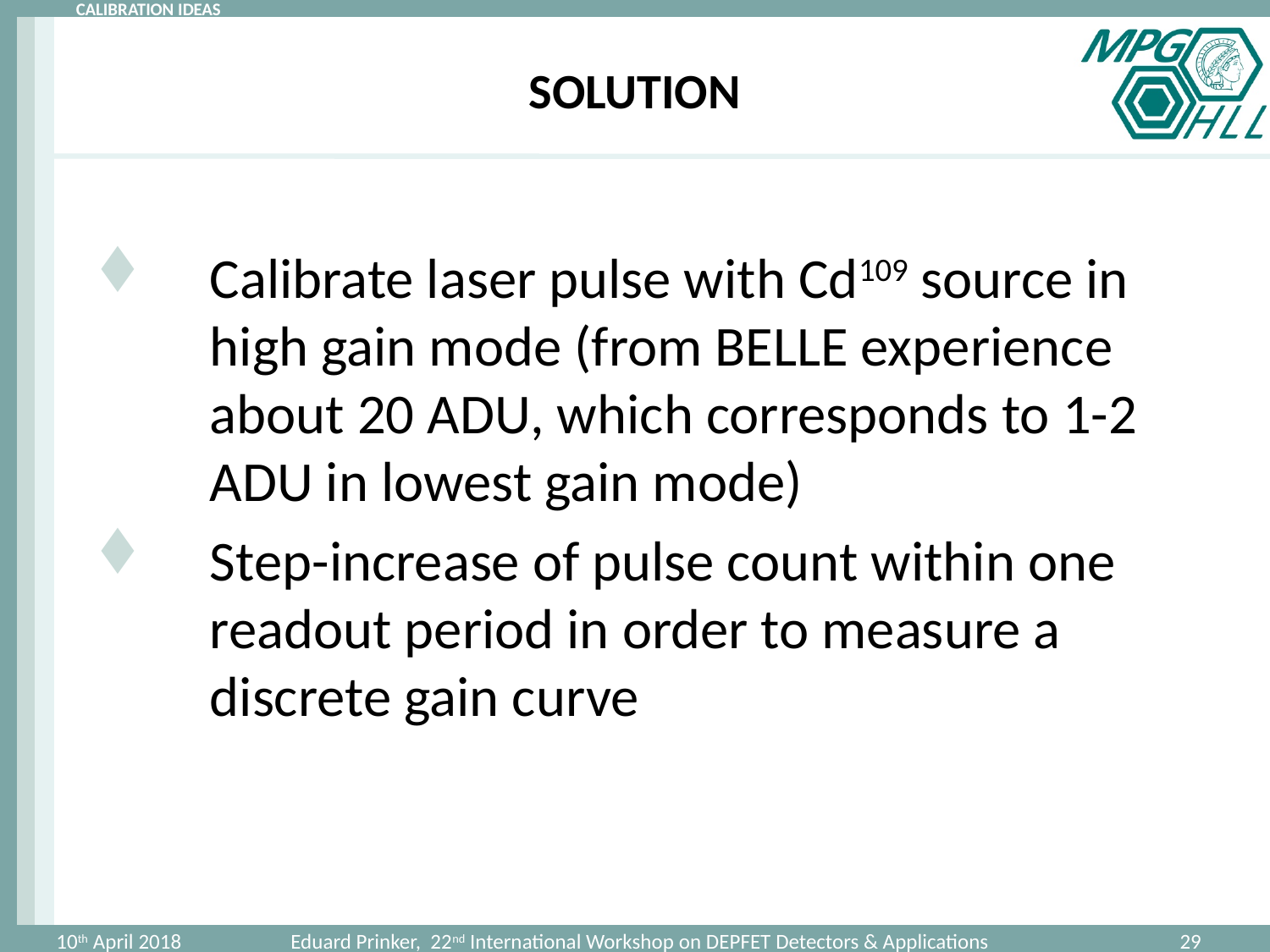

# SOLUTION
Calibrate laser pulse with Cd109 source in high gain mode (from BELLE experience about 20 ADU, which corresponds to 1-2 ADU in lowest gain mode)
Step-increase of pulse count within one readout period in order to measure a discrete gain curve